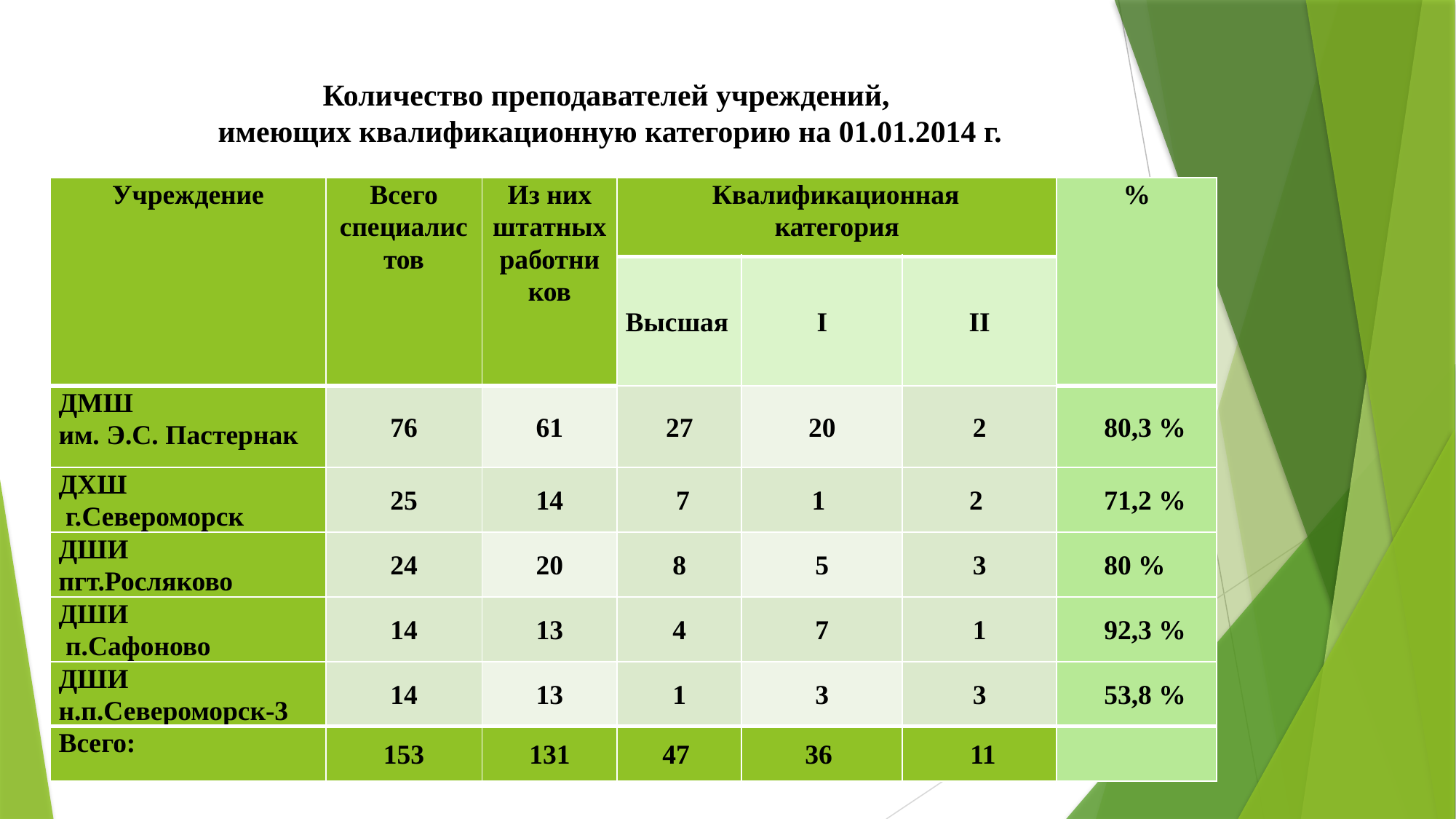

Количество преподавателей учреждений,
имеющих квалификационную категорию на 01.01.2014 г.
| Учреждение | Всего специалистов | Из них штатных работни ков | Квалификационная категория |  |  | % |
| --- | --- | --- | --- | --- | --- | --- |
|  |  |  | Высшая | I | II |  |
| ДМШ им. Э.С. Пастернак | 76 | 61 | 27 | 20 | 2 | 80,3 % |
| ДХШ г.Североморск | 25 | 14 | 7 | 1 | 2 | 71,2 % |
| ДШИ пгт.Росляково | 24 | 20 | 8 | 5 | 3 | 80 % |
| ДШИ п.Сафоново | 14 | 13 | 4 | 7 | 1 | 92,3 % |
| ДШИ н.п.Североморск-3 | 14 | 13 | 1 | 3 | 3 | 53,8 % |
| Всего: | 153 | 131 | 47 | 36 | 11 |  |